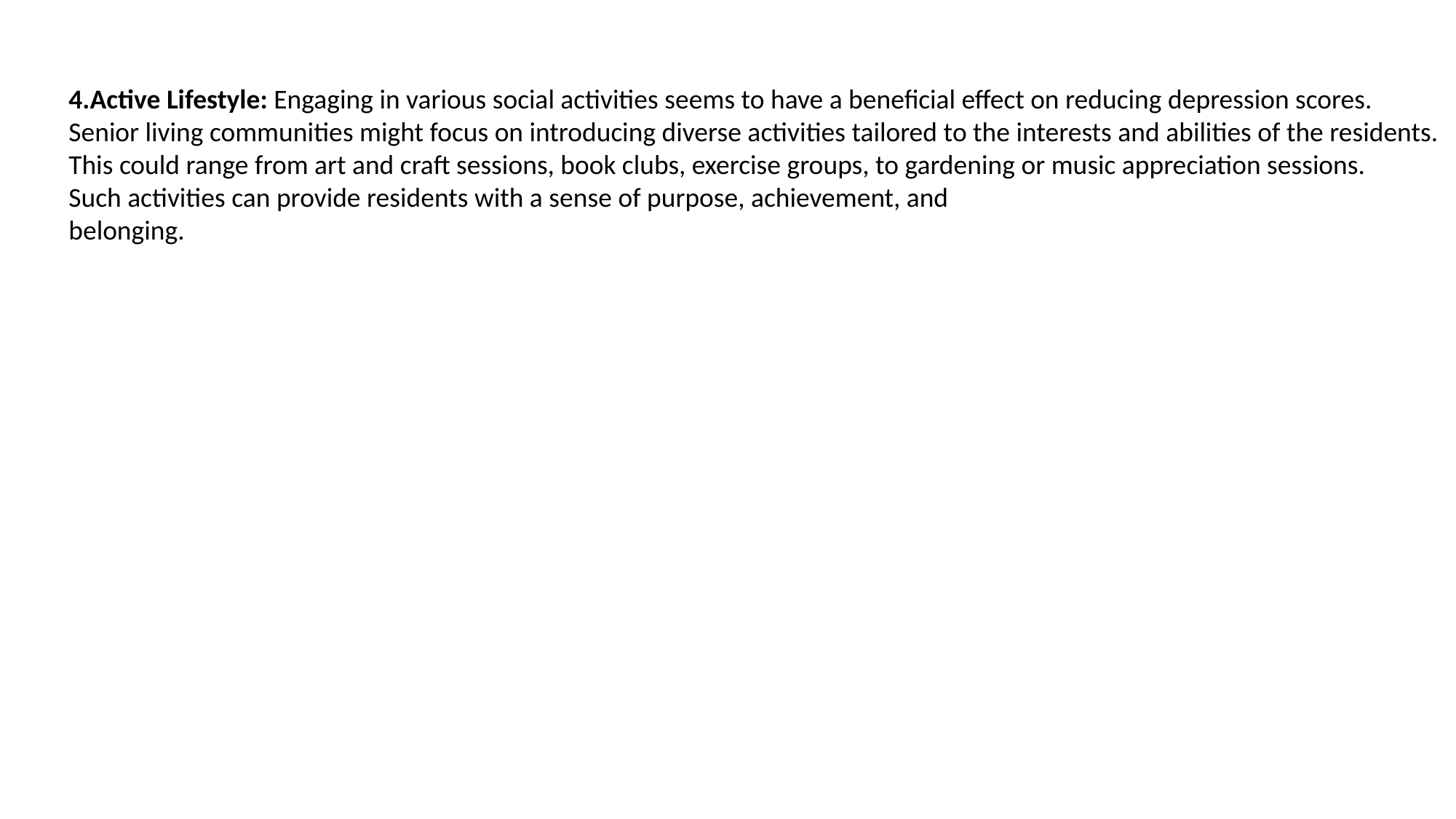

4.Active Lifestyle: Engaging in various social activities seems to have a beneficial effect on reducing depression scores.
Senior living communities might focus on introducing diverse activities tailored to the interests and abilities of the residents.
This could range from art and craft sessions, book clubs, exercise groups, to gardening or music appreciation sessions.
Such activities can provide residents with a sense of purpose, achievement, and
belonging.